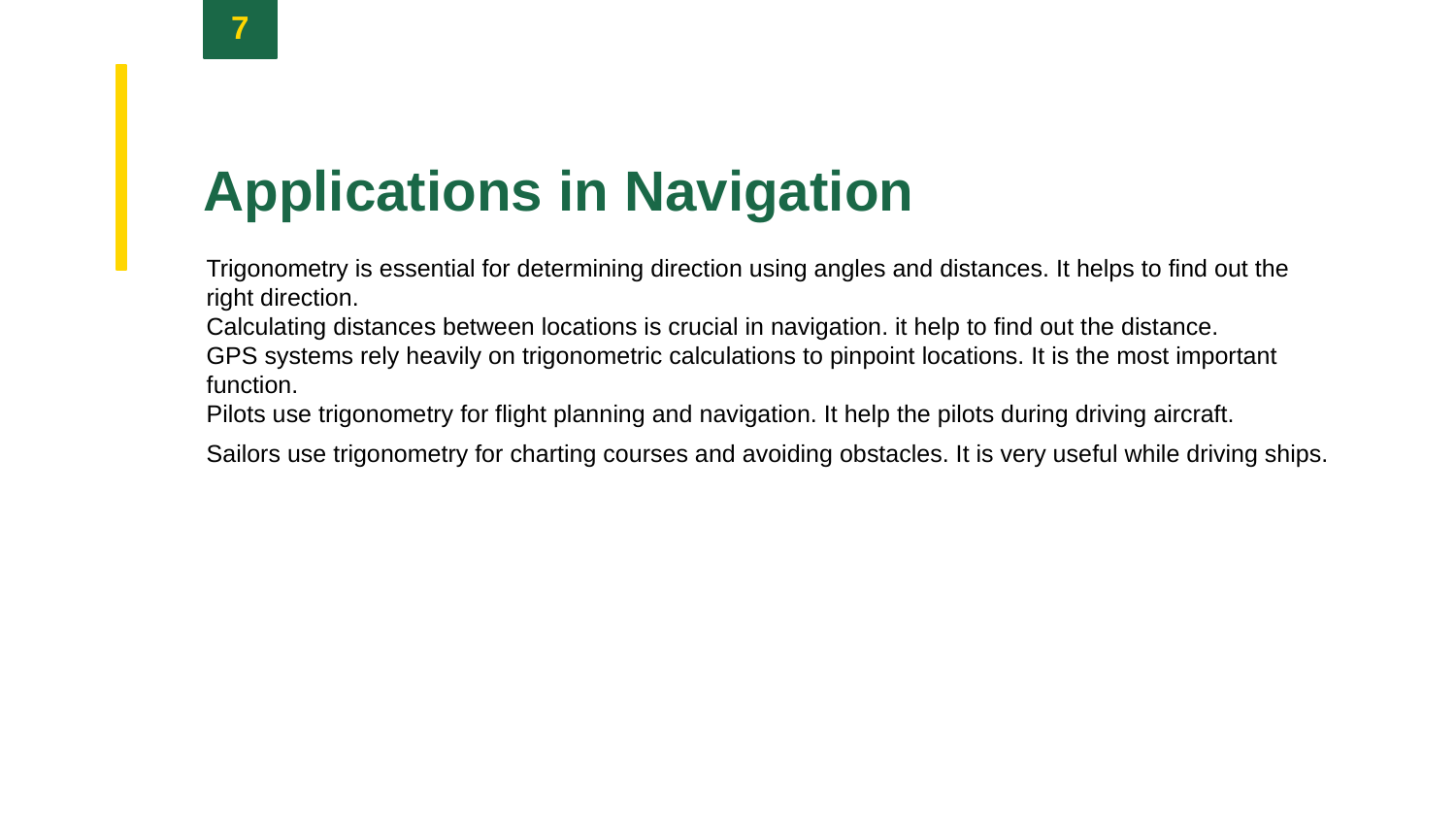

7

Applications in Navigation
Trigonometry is essential for determining direction using angles and distances. It helps to find out the right direction.
Calculating distances between locations is crucial in navigation. it help to find out the distance.
GPS systems rely heavily on trigonometric calculations to pinpoint locations. It is the most important function.
Pilots use trigonometry for flight planning and navigation. It help the pilots during driving aircraft.
Sailors use trigonometry for charting courses and avoiding obstacles. It is very useful while driving ships.